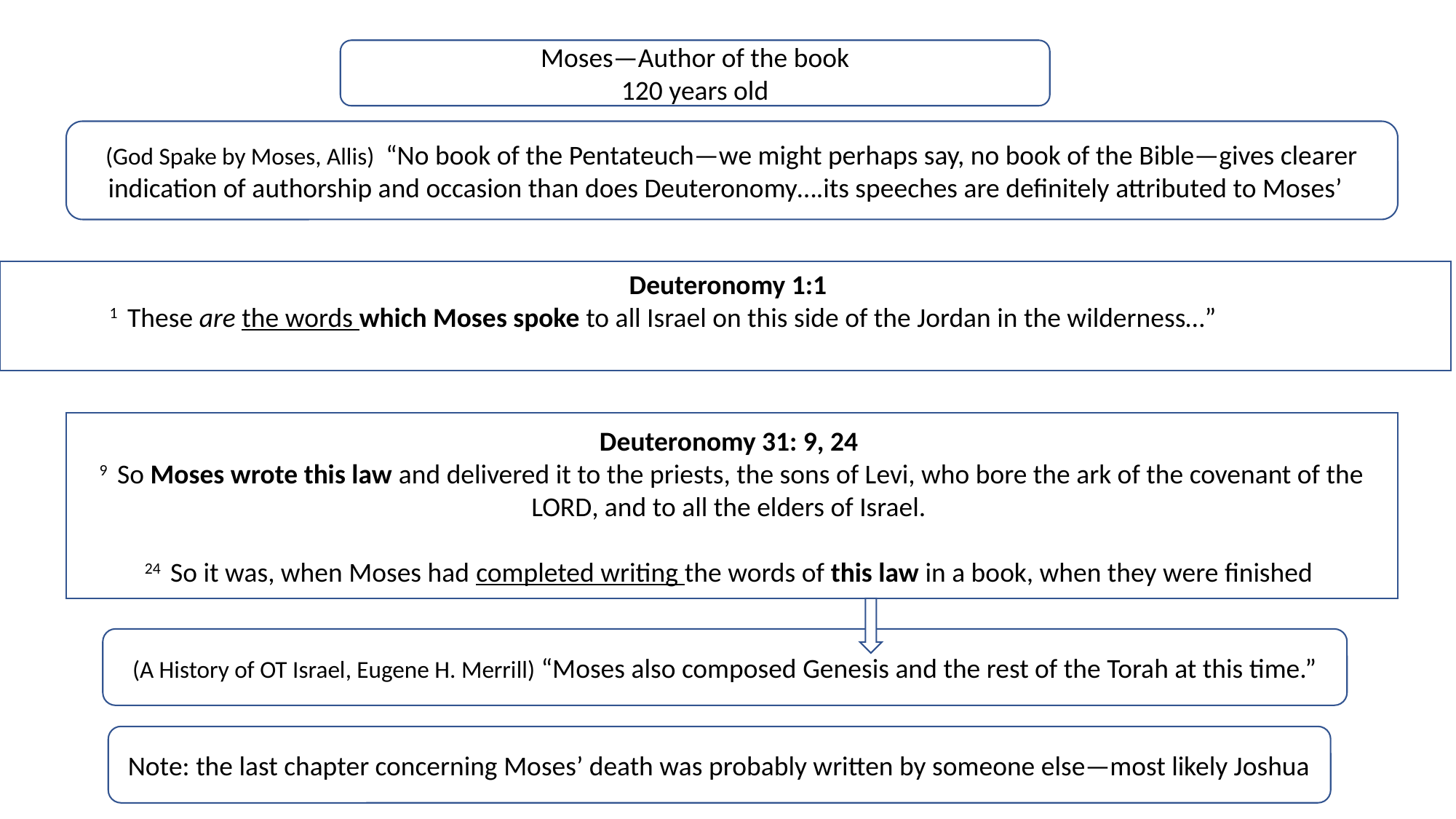

Moses—Author of the book
120 years old
(God Spake by Moses, Allis)  “No book of the Pentateuch—we might perhaps say, no book of the Bible—gives clearer indication of authorship and occasion than does Deuteronomy….its speeches are definitely attributed to Moses’

                                                                                                    Deuteronomy 1:1
                1  These are the words which Moses spoke to all Israel on this side of the Jordan in the wilderness…”

Deuteronomy 31: 9, 24
9  So Moses wrote this law and delivered it to the priests, the sons of Levi, who bore the ark of the covenant of the LORD, and to all the elders of Israel.
24  So it was, when Moses had completed writing the words of this law in a book, when they were finished

(A History of OT Israel, Eugene H. Merrill) “Moses also composed Genesis and the rest of the Torah at this time.”
Note: the last chapter concerning Moses’ death was probably written by someone else—most likely Joshua